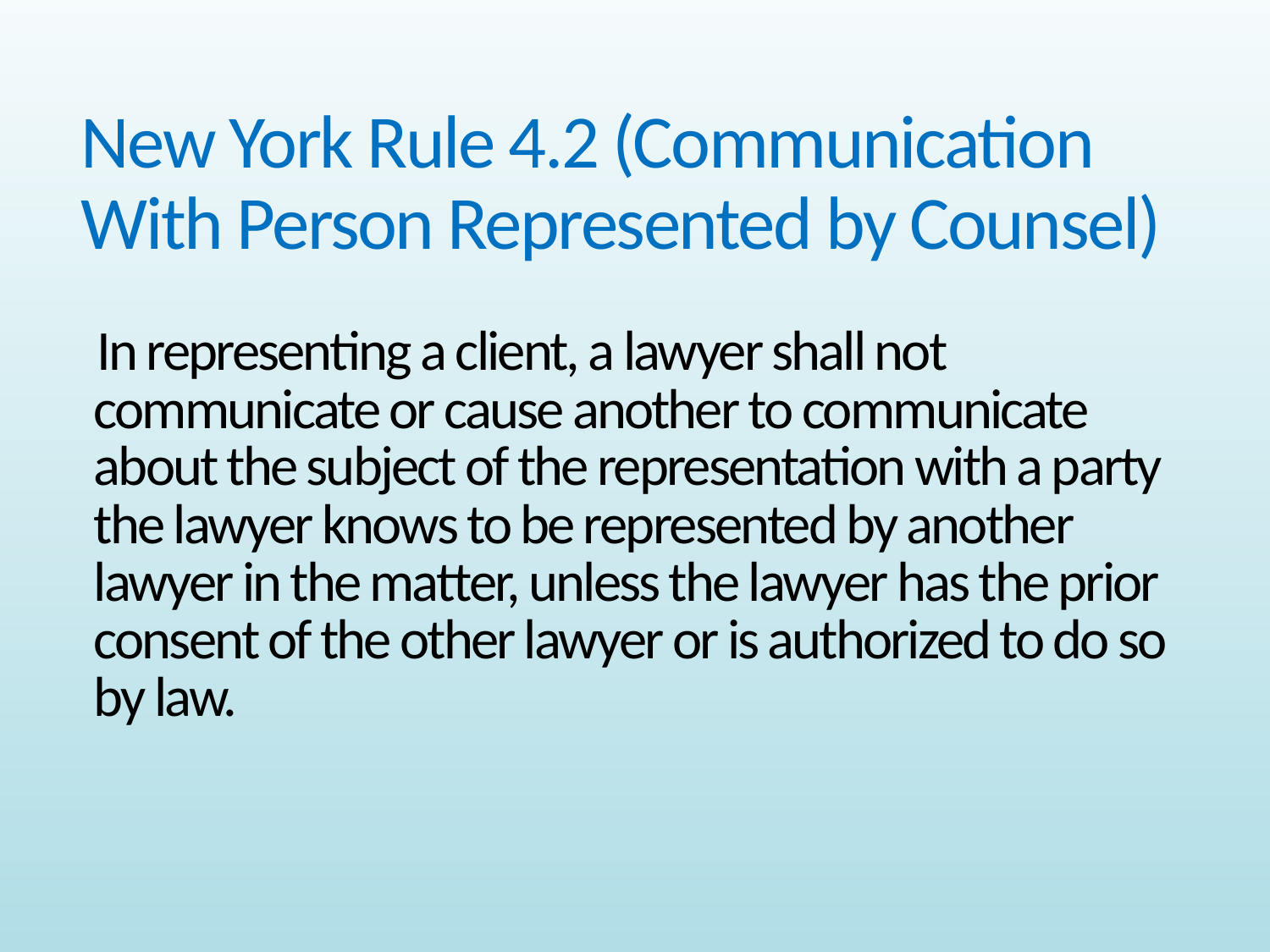

# New York Rule 4.2 (Communication With Person Represented by Counsel)
In representing a client, a lawyer shall not communicate or cause another to communicate about the subject of the representation with a party the lawyer knows to be represented by another lawyer in the matter, unless the lawyer has the prior consent of the other lawyer or is authorized to do so by law.